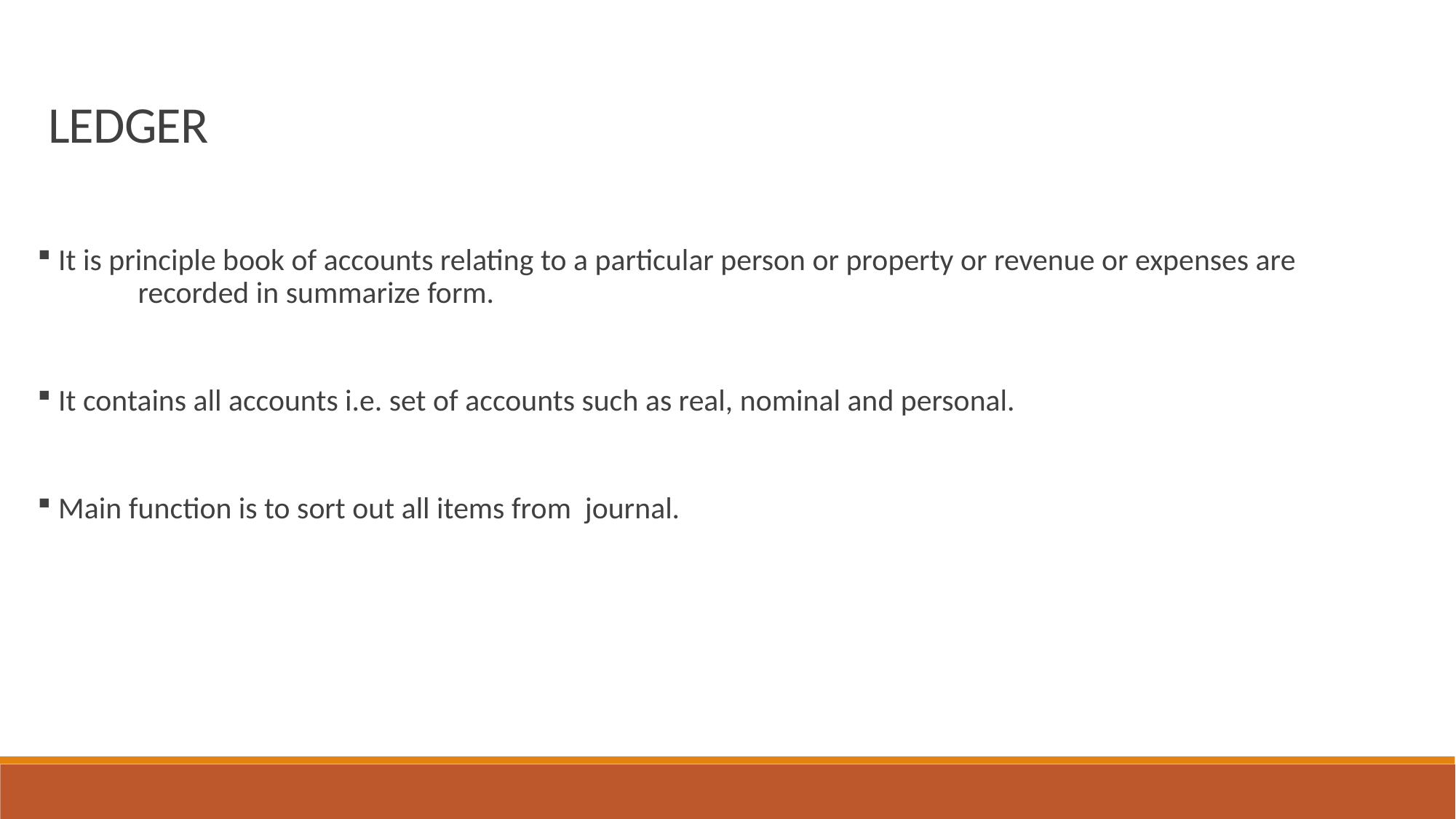

LEDGER

 It is principle book of accounts relating to a particular person or property or revenue or expenses are                             recorded in summarize form.

 It contains all accounts i.e. set of accounts such as real, nominal and personal.

 Main function is to sort out all items from  journal.